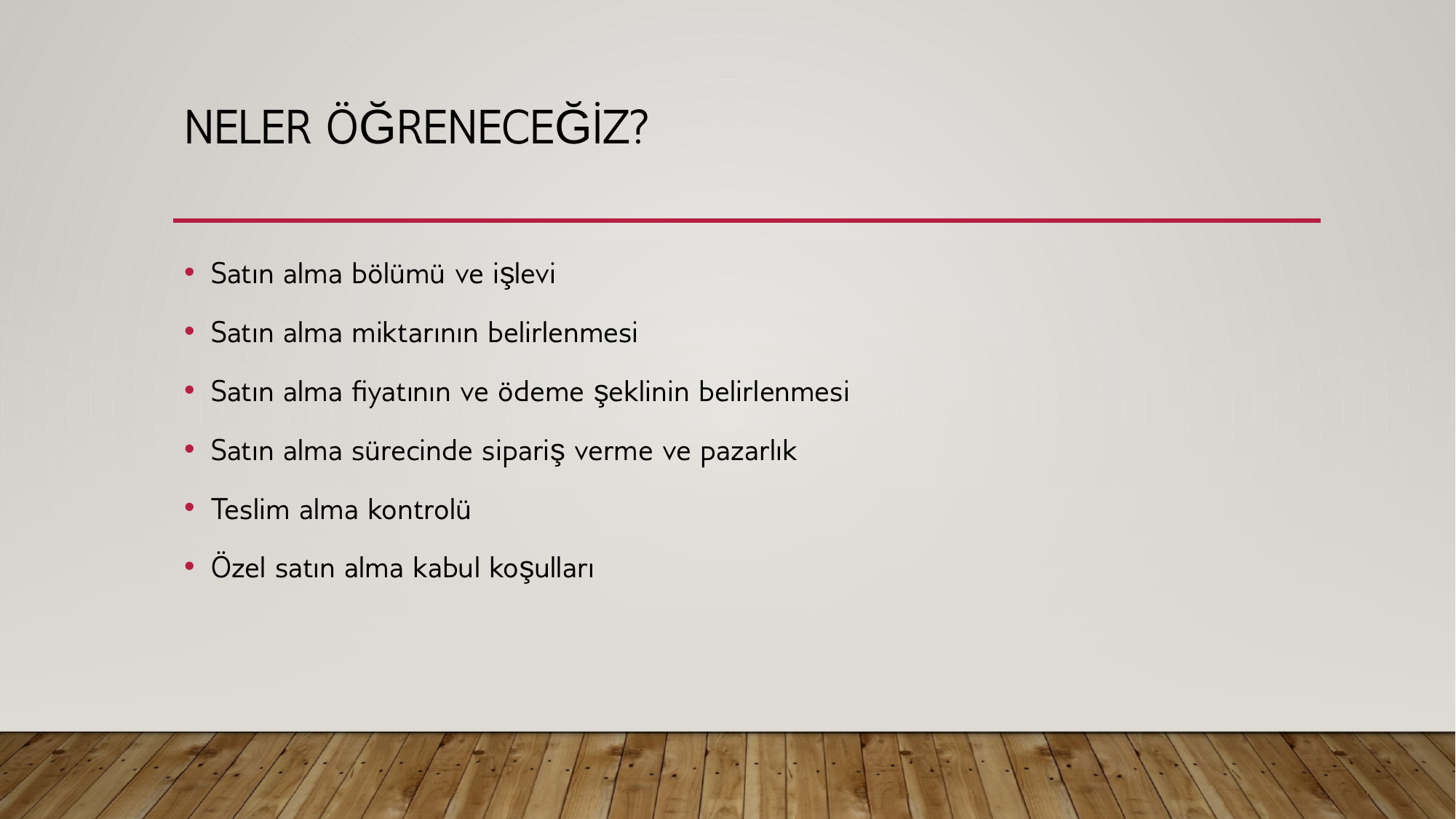

# NELER ÖĞRENECEĞİZ?
Satın alma bölümü ve işlevi
Satın alma miktarının belirlenmesi
Satın alma fiyatının ve ödeme şeklinin belirlenmesi
Satın alma sürecinde sipariş verme ve pazarlık
Teslim alma kontrolü
Özel satın alma kabul koşulları